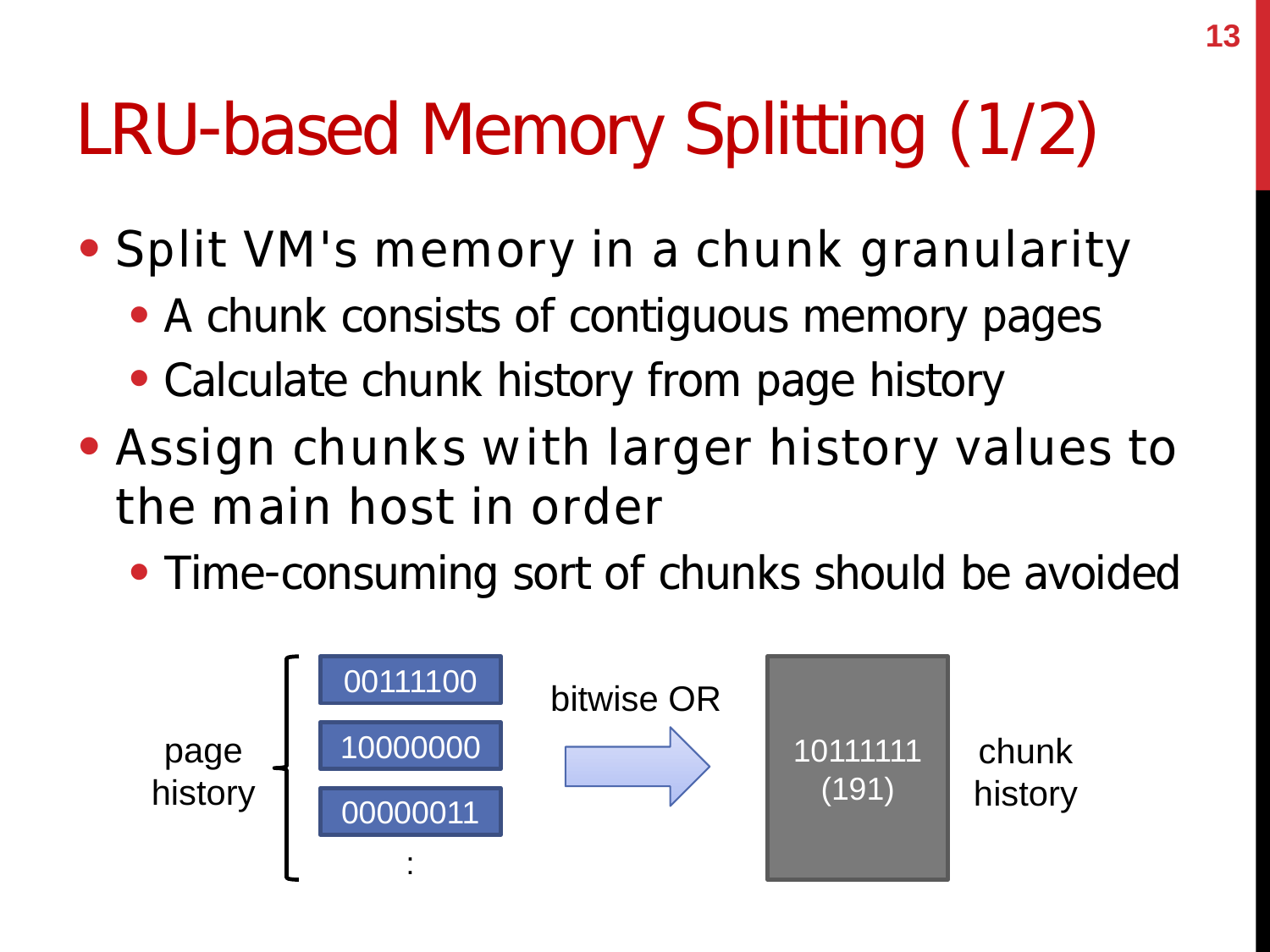

13
# LRU-based Memory Splitting (1/2)
Split VM's memory in a chunk granularity
A chunk consists of contiguous memory pages
Calculate chunk history from page history
Assign chunks with larger history values to the main host in order
Time-consuming sort of chunks should be avoided

10111111
(191)
00111100
bitwise OR
page
history
10000000
chunk
history

00000011
: